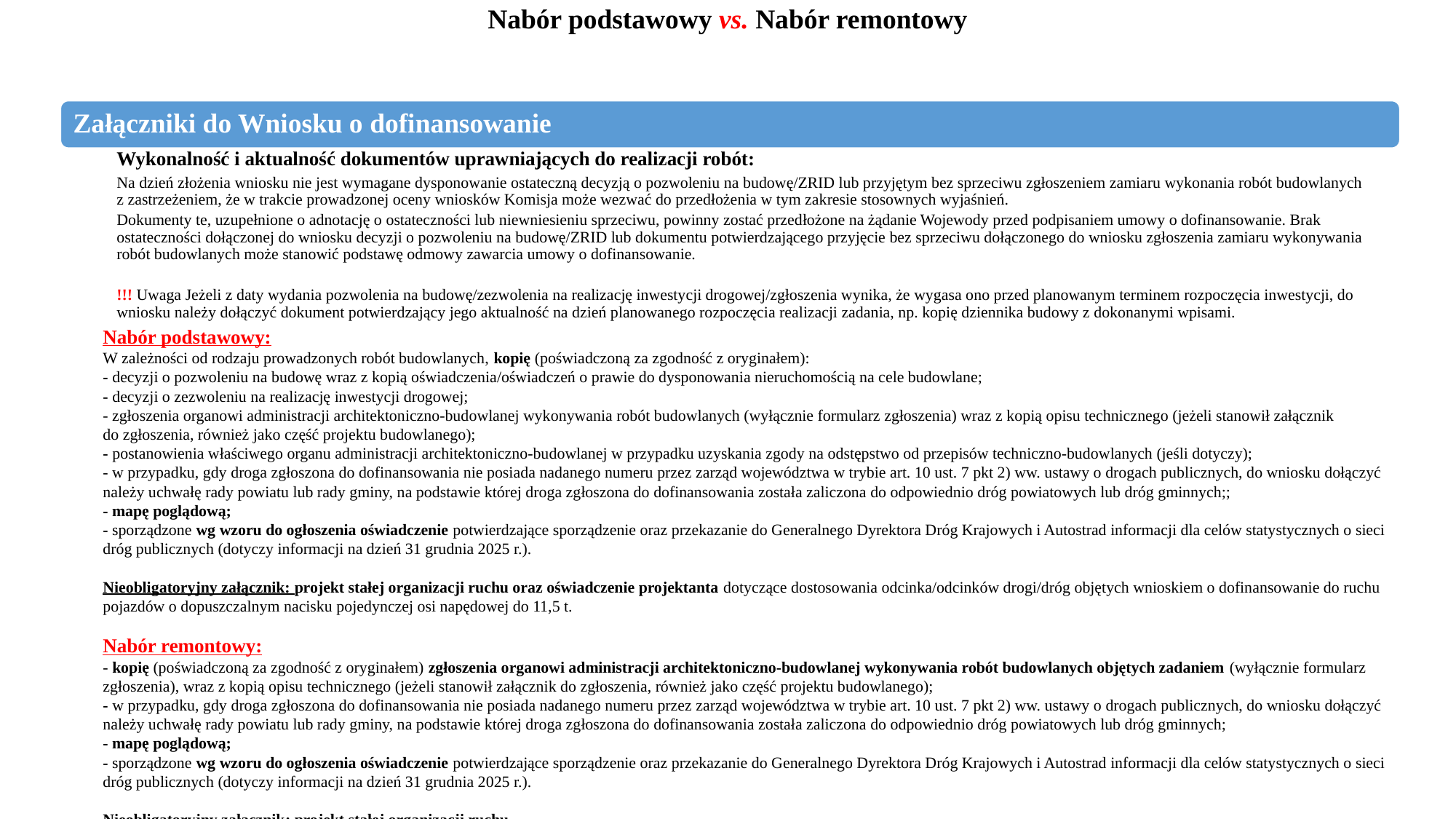

# Nabór podstawowy vs. Nabór remontowy
Załączniki do Wniosku o dofinansowanie
Wykonalność i aktualność dokumentów uprawniających do realizacji robót:
Na dzień złożenia wniosku nie jest wymagane dysponowanie ostateczną decyzją o pozwoleniu na budowę/ZRID lub przyjętym bez sprzeciwu zgłoszeniem zamiaru wykonania robót budowlanych
z zastrzeżeniem, że w trakcie prowadzonej oceny wniosków Komisja może wezwać do przedłożenia w tym zakresie stosownych wyjaśnień.
Dokumenty te, uzupełnione o adnotację o ostateczności lub niewniesieniu sprzeciwu, powinny zostać przedłożone na żądanie Wojewody przed podpisaniem umowy o dofinansowanie. Brak ostateczności dołączonej do wniosku decyzji o pozwoleniu na budowę/ZRID lub dokumentu potwierdzającego przyjęcie bez sprzeciwu dołączonego do wniosku zgłoszenia zamiaru wykonywania robót budowlanych może stanowić podstawę odmowy zawarcia umowy o dofinansowanie.

!!! Uwaga Jeżeli z daty wydania pozwolenia na budowę/zezwolenia na realizację inwestycji drogowej/zgłoszenia wynika, że wygasa ono przed planowanym terminem rozpoczęcia inwestycji, do wniosku należy dołączyć dokument potwierdzający jego aktualność na dzień planowanego rozpoczęcia realizacji zadania, np. kopię dziennika budowy z dokonanymi wpisami.
Nabór podstawowy:
W zależności od rodzaju prowadzonych robót budowlanych, kopię (poświadczoną za zgodność z oryginałem):
- decyzji o pozwoleniu na budowę wraz z kopią oświadczenia/oświadczeń o prawie do dysponowania nieruchomością na cele budowlane;
- decyzji o zezwoleniu na realizację inwestycji drogowej;
- zgłoszenia organowi administracji architektoniczno-budowlanej wykonywania robót budowlanych (wyłącznie formularz zgłoszenia) wraz z kopią opisu technicznego (jeżeli stanowił załącznik do zgłoszenia, również jako część projektu budowlanego);
- postanowienia właściwego organu administracji architektoniczno-budowlanej w przypadku uzyskania zgody na odstępstwo od przepisów techniczno-budowlanych (jeśli dotyczy);
- w przypadku, gdy droga zgłoszona do dofinansowania nie posiada nadanego numeru przez zarząd województwa w trybie art. 10 ust. 7 pkt 2) ww. ustawy o drogach publicznych, do wniosku dołączyć należy uchwałę rady powiatu lub rady gminy, na podstawie której droga zgłoszona do dofinansowania została zaliczona do odpowiednio dróg powiatowych lub dróg gminnych;;
- mapę poglądową;
- sporządzone wg wzoru do ogłoszenia oświadczenie potwierdzające sporządzenie oraz przekazanie do Generalnego Dyrektora Dróg Krajowych i Autostrad informacji dla celów statystycznych o sieci dróg publicznych (dotyczy informacji na dzień 31 grudnia 2025 r.).

Nieobligatoryjny załącznik: projekt stałej organizacji ruchu oraz oświadczenie projektanta dotyczące dostosowania odcinka/odcinków drogi/dróg objętych wnioskiem o dofinansowanie do ruchu pojazdów o dopuszczalnym nacisku pojedynczej osi napędowej do 11,5 t.

Nabór remontowy:
- kopię (poświadczoną za zgodność z oryginałem) zgłoszenia organowi administracji architektoniczno-budowlanej wykonywania robót budowlanych objętych zadaniem (wyłącznie formularz zgłoszenia), wraz z kopią opisu technicznego (jeżeli stanowił załącznik do zgłoszenia, również jako część projektu budowlanego);
- w przypadku, gdy droga zgłoszona do dofinansowania nie posiada nadanego numeru przez zarząd województwa w trybie art. 10 ust. 7 pkt 2) ww. ustawy o drogach publicznych, do wniosku dołączyć należy uchwałę rady powiatu lub rady gminy, na podstawie której droga zgłoszona do dofinansowania została zaliczona do odpowiednio dróg powiatowych lub dróg gminnych;
- mapę poglądową;
- sporządzone wg wzoru do ogłoszenia oświadczenie potwierdzające sporządzenie oraz przekazanie do Generalnego Dyrektora Dróg Krajowych i Autostrad informacji dla celów statystycznych o sieci dróg publicznych (dotyczy informacji na dzień 31 grudnia 2025 r.).

Nieobligatoryjny załącznik: projekt stałej organizacji ruchu.